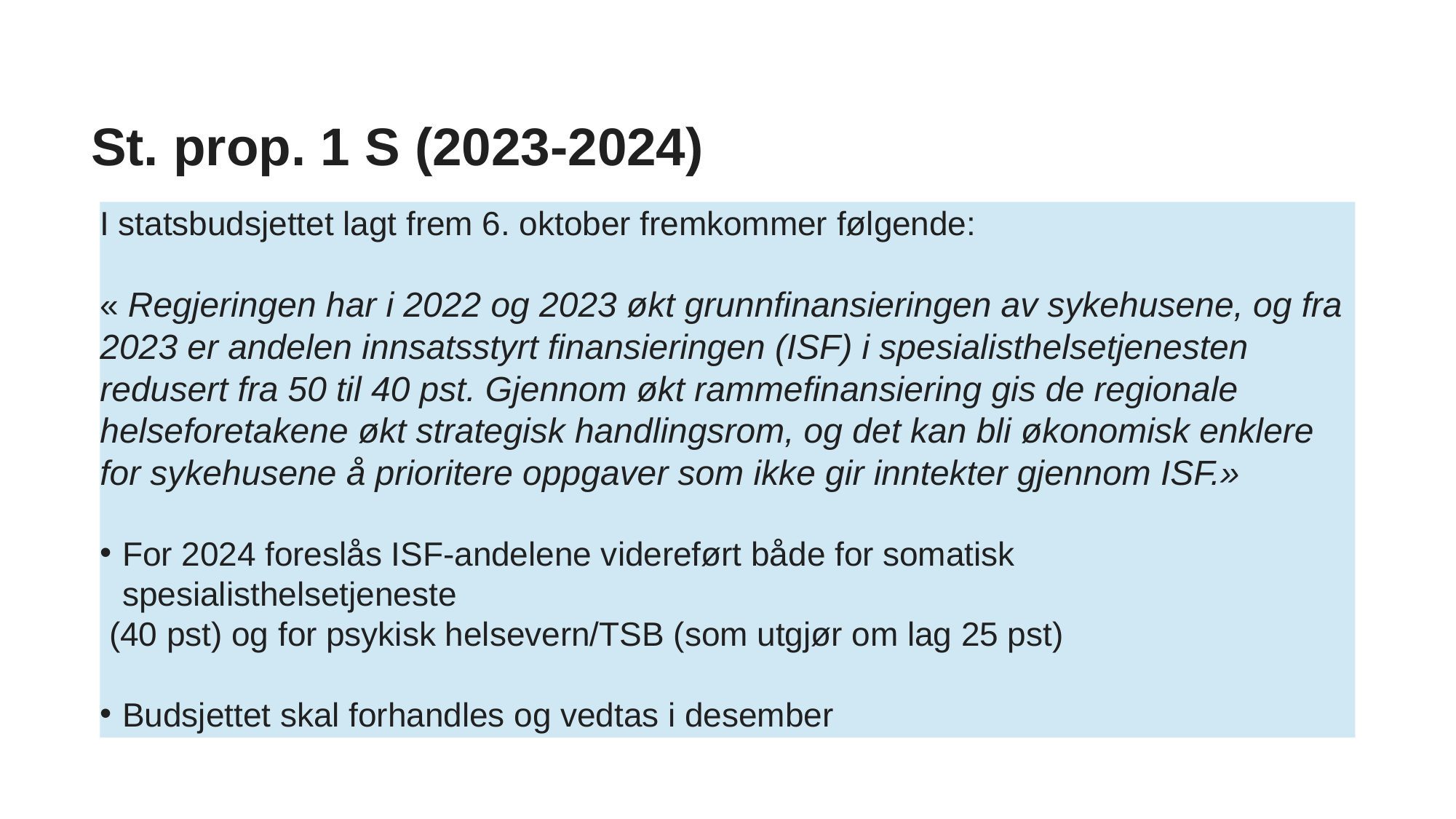

# St. prop. 1 S (2023-2024)
I statsbudsjettet lagt frem 6. oktober fremkommer følgende:

« Regjeringen har i 2022 og 2023 økt grunnfinansieringen av sykehusene, og fra 2023 er andelen innsatsstyrt finansieringen (ISF) i spesialisthelsetjenesten redusert fra 50 til 40 pst. Gjennom økt rammefinansiering gis de regionale helseforetakene økt strategisk handlingsrom, og det kan bli økonomisk enklere for sykehusene å prioritere oppgaver som ikke gir inntekter gjennom ISF.»

For 2024 foreslås ISF-andelene videreført både for somatisk spesialisthelsetjeneste
 (40 pst) og for psykisk helsevern/TSB (som utgjør om lag 25 pst)

Budsjettet skal forhandles og vedtas i desember